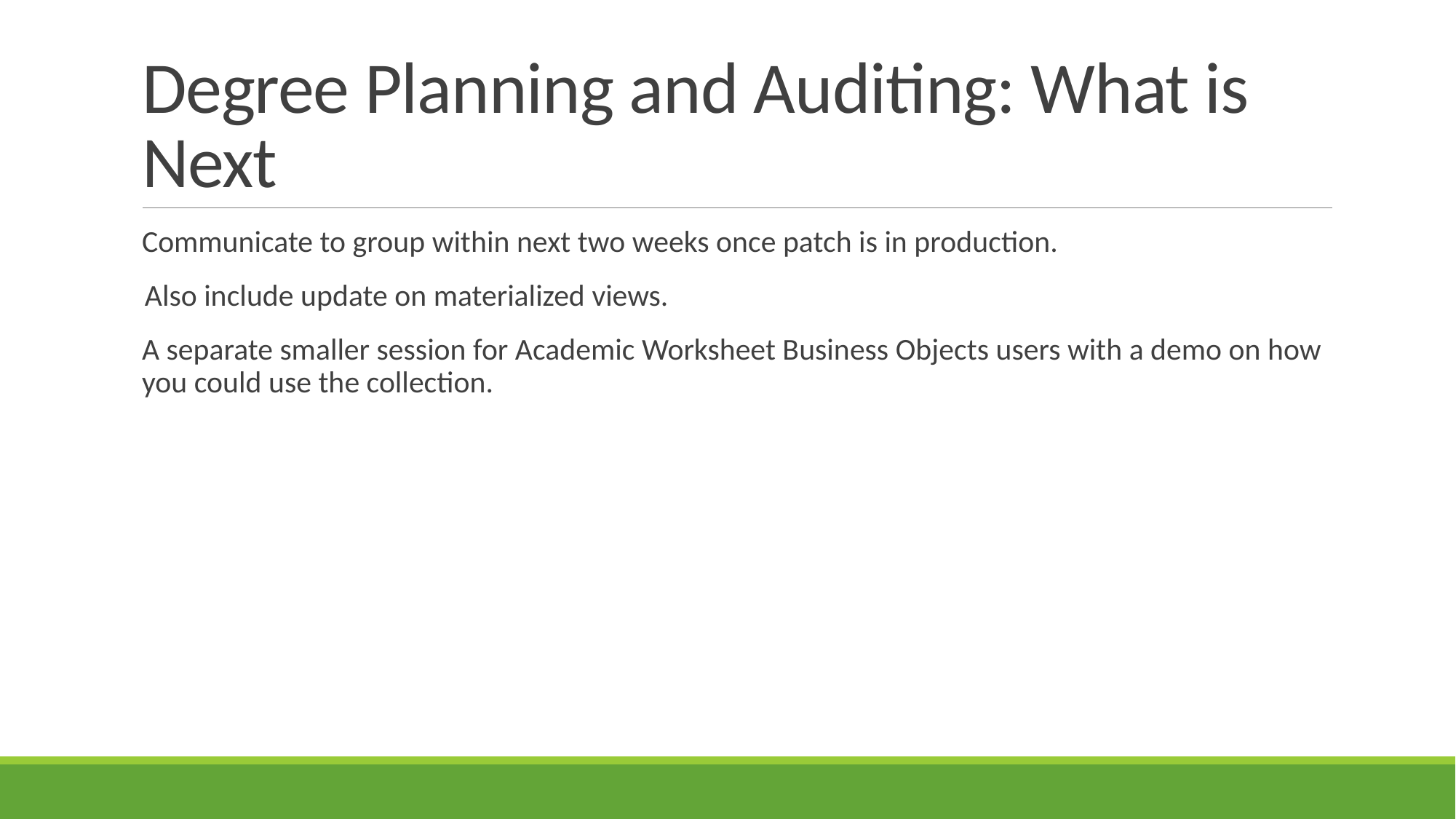

# Degree Planning and Auditing: What is Next
Communicate to group within next two weeks once patch is in production.
  Also include update on materialized views.
A separate smaller session for Academic Worksheet Business Objects users with a demo on how you could use the collection.